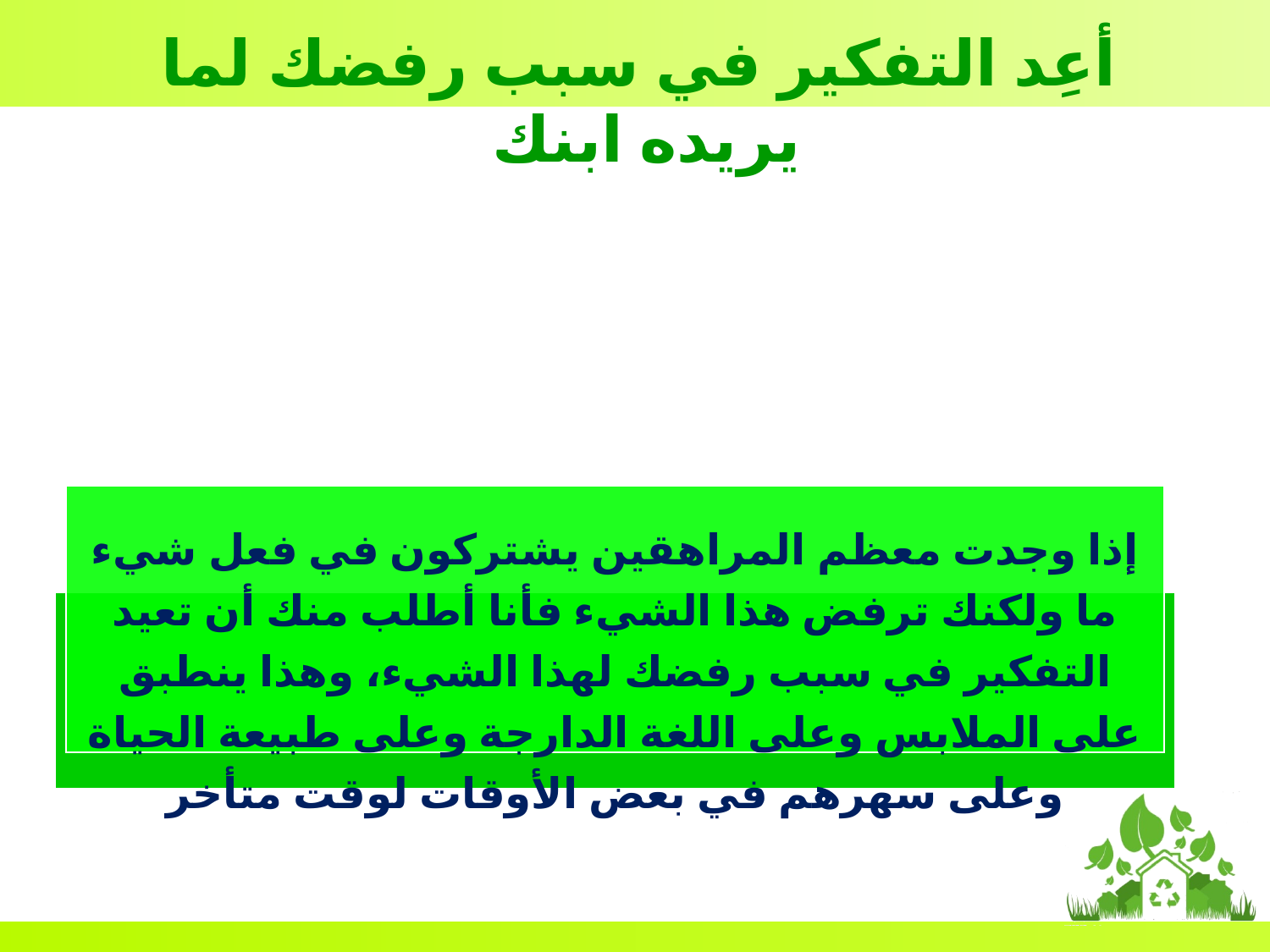

أعِد التفكير في سبب رفضك لما يريده ابنك

إذا وجدت معظم المراهقين يشتركون في فعل شيء ما ولكنك ترفض هذا الشيء فأنا أطلب منك أن تعيد التفكير في سبب رفضك لهذا الشيء، وهذا ينطبق على الملابس وعلى اللغة الدارجة وعلى طبيعة الحياة وعلى سهرهم في بعض الأوقات لوقت متأخر